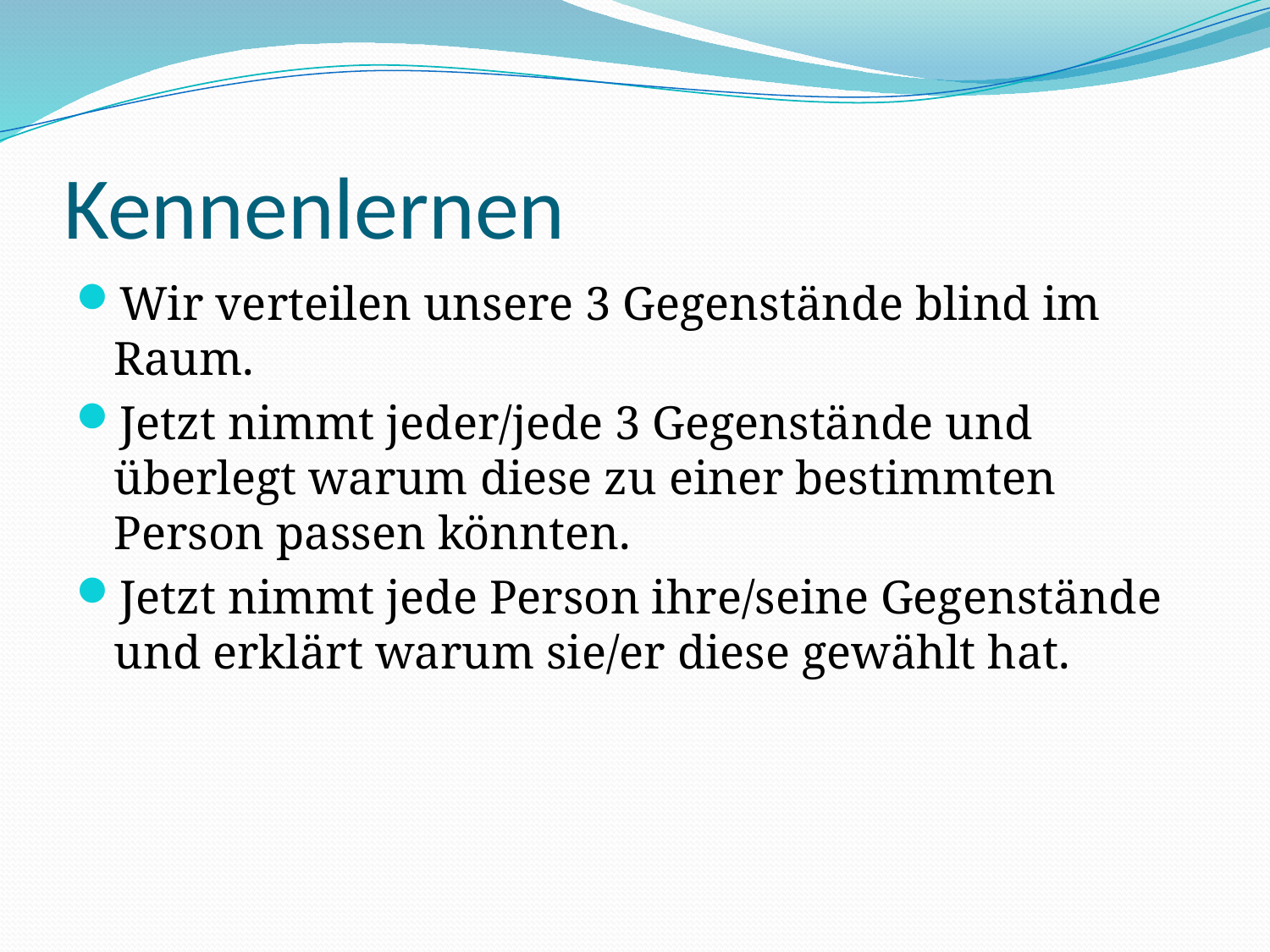

# Kennenlernen
Wir verteilen unsere 3 Gegenstände blind im Raum.
Jetzt nimmt jeder/jede 3 Gegenstände und überlegt warum diese zu einer bestimmten Person passen könnten.
Jetzt nimmt jede Person ihre/seine Gegenstände und erklärt warum sie/er diese gewählt hat.